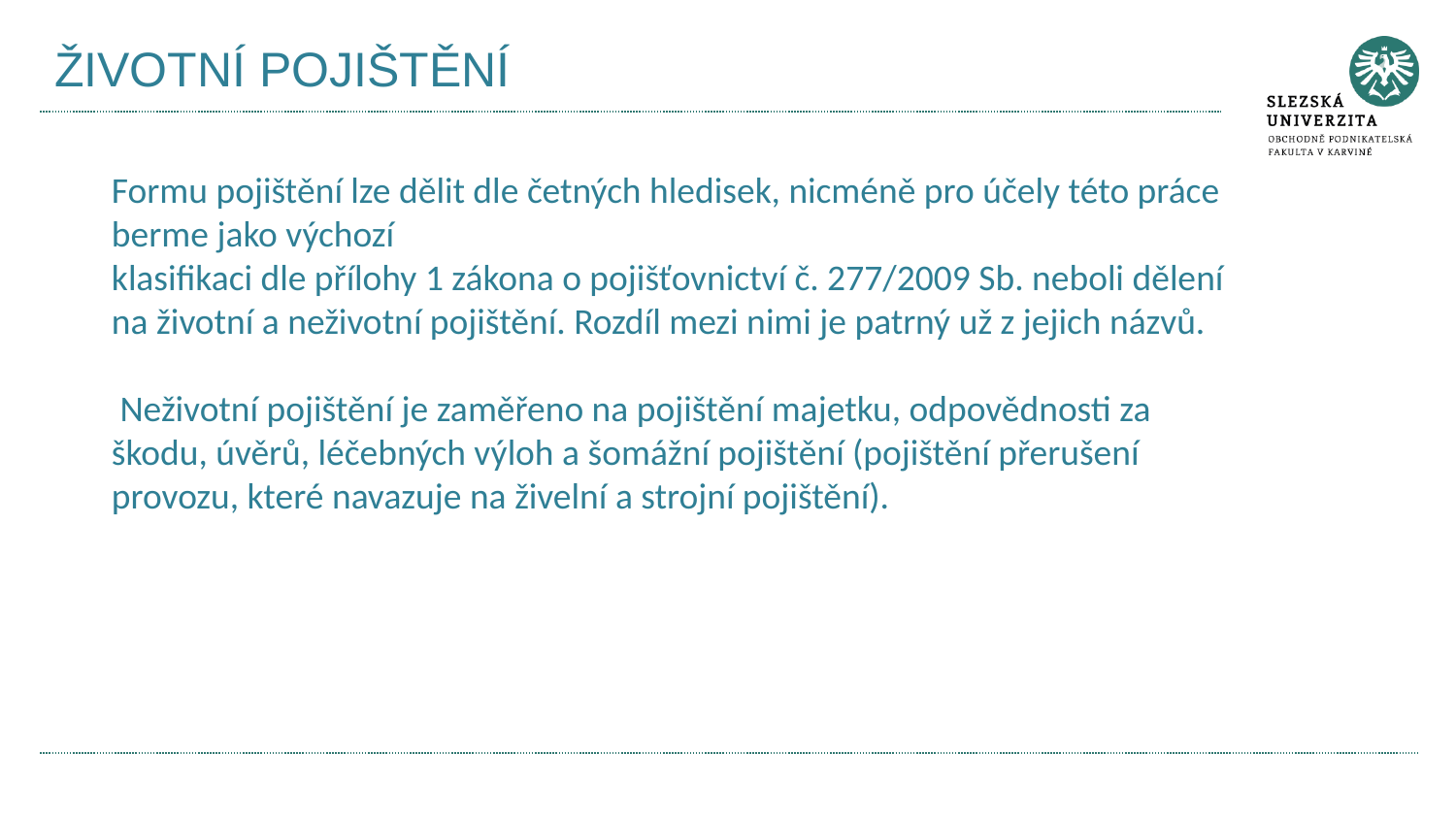

# ŽIVOTNÍ POJIŠTĚNÍ
Formu pojištění lze dělit dle četných hledisek, nicméně pro účely této práce berme jako výchozí
klasifikaci dle přílohy 1 zákona o pojišťovnictví č. 277/2009 Sb. neboli dělení na životní a neživotní pojištění. Rozdíl mezi nimi je patrný už z jejich názvů.

 Neživotní pojištění je zaměřeno na pojištění majetku, odpovědnosti za škodu, úvěrů, léčebných výloh a šomážní pojištění (pojištění přerušení provozu, které navazuje na živelní a strojní pojištění).